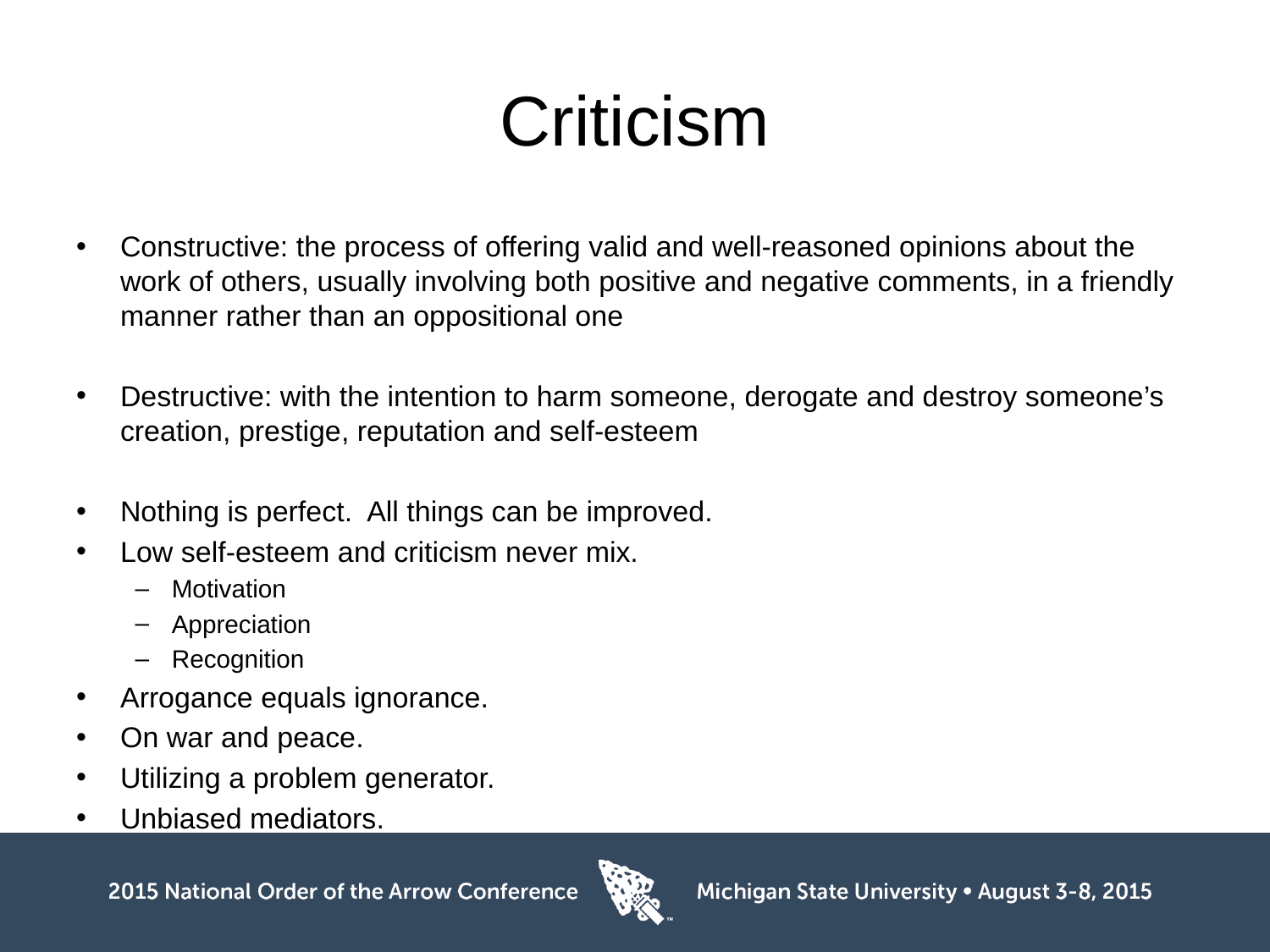

# Criticism
Constructive: the process of offering valid and well-reasoned opinions about the work of others, usually involving both positive and negative comments, in a friendly manner rather than an oppositional one

Destructive: with the intention to harm someone, derogate and destroy someone’s creation, prestige, reputation and self-esteem

Nothing is perfect.  All things can be improved.
Low self-esteem and criticism never mix.
Motivation
Appreciation
Recognition
Arrogance equals ignorance.
On war and peace.
Utilizing a problem generator.
Unbiased mediators.